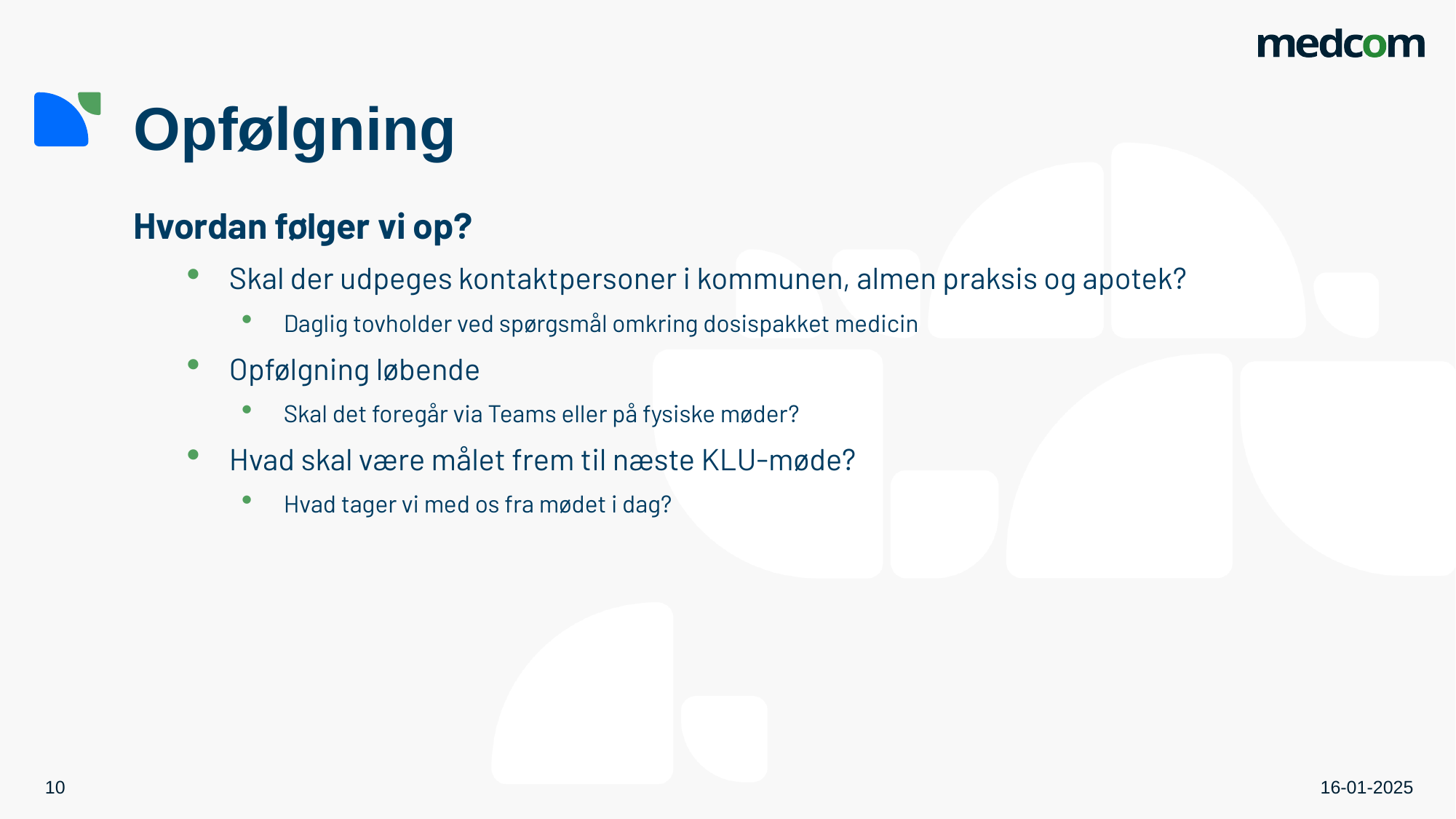

# Opfølgning
Hvordan følger vi op?
Skal der udpeges kontaktpersoner i kommunen, almen praksis og apotek?
Daglig tovholder ved spørgsmål omkring dosispakket medicin
Opfølgning løbende
Skal det foregår via Teams eller på fysiske møder?
Hvad skal være målet frem til næste KLU-møde?
Hvad tager vi med os fra mødet i dag?

10
16-01-2025